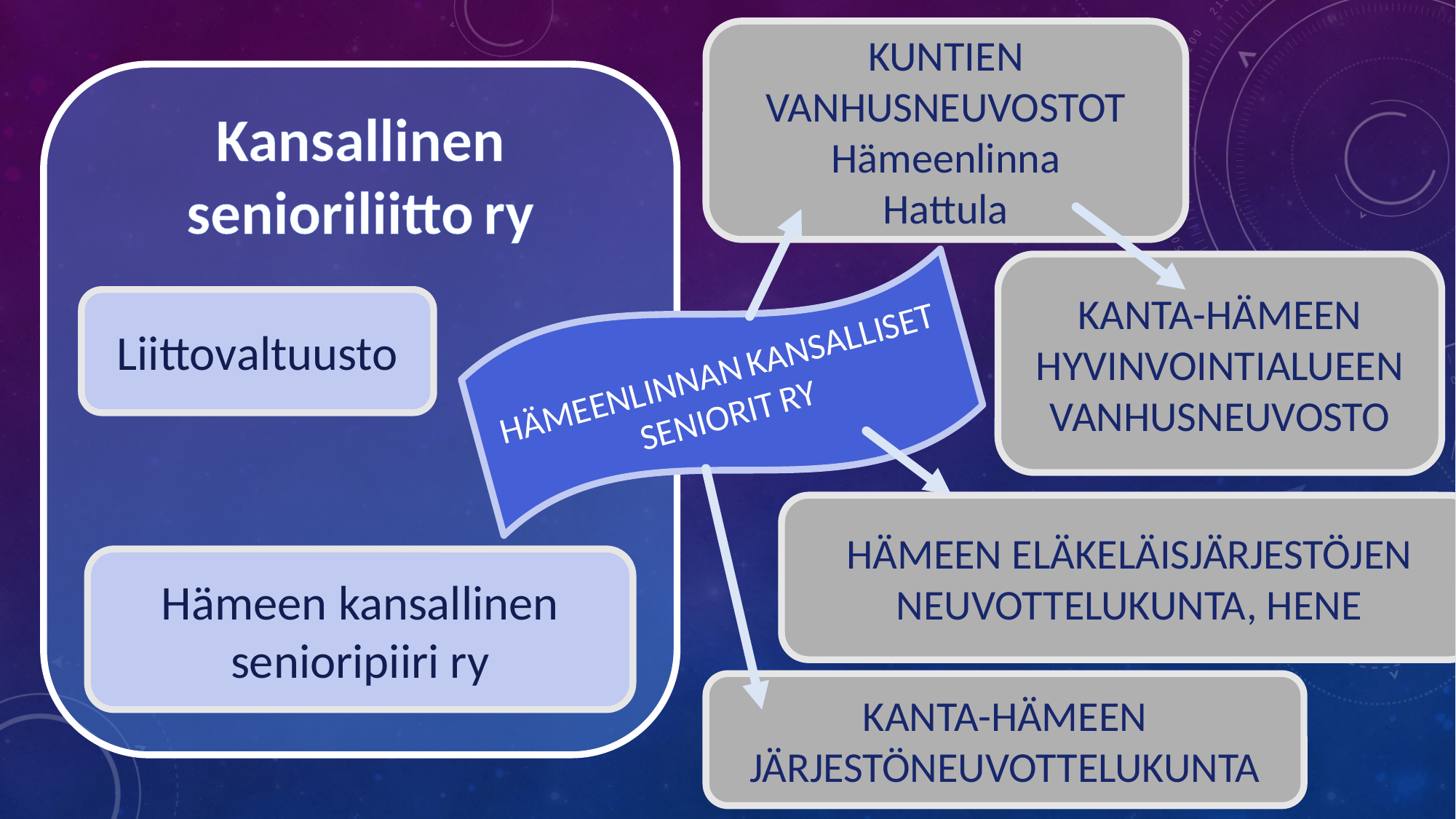

KUNTIEN VANHUSNEUVOSTOT
Hämeenlinna
Hattula
Kansallinen senioriliitto ry
KANTA-HÄMEEN HYVINVOINTIALUEEN VANHUSNEUVOSTO
HÄMEENLINNAN KANSALLISET SENIORIT RY
Liittovaltuusto

HÄMEEN ELÄKELÄISJÄRJESTÖJEN NEUVOTTELUKUNTA, HENE
Hämeen kansallinen senioripiiri ry
KANTA-HÄMEEN JÄRJESTÖNEUVOTTELUKUNTA